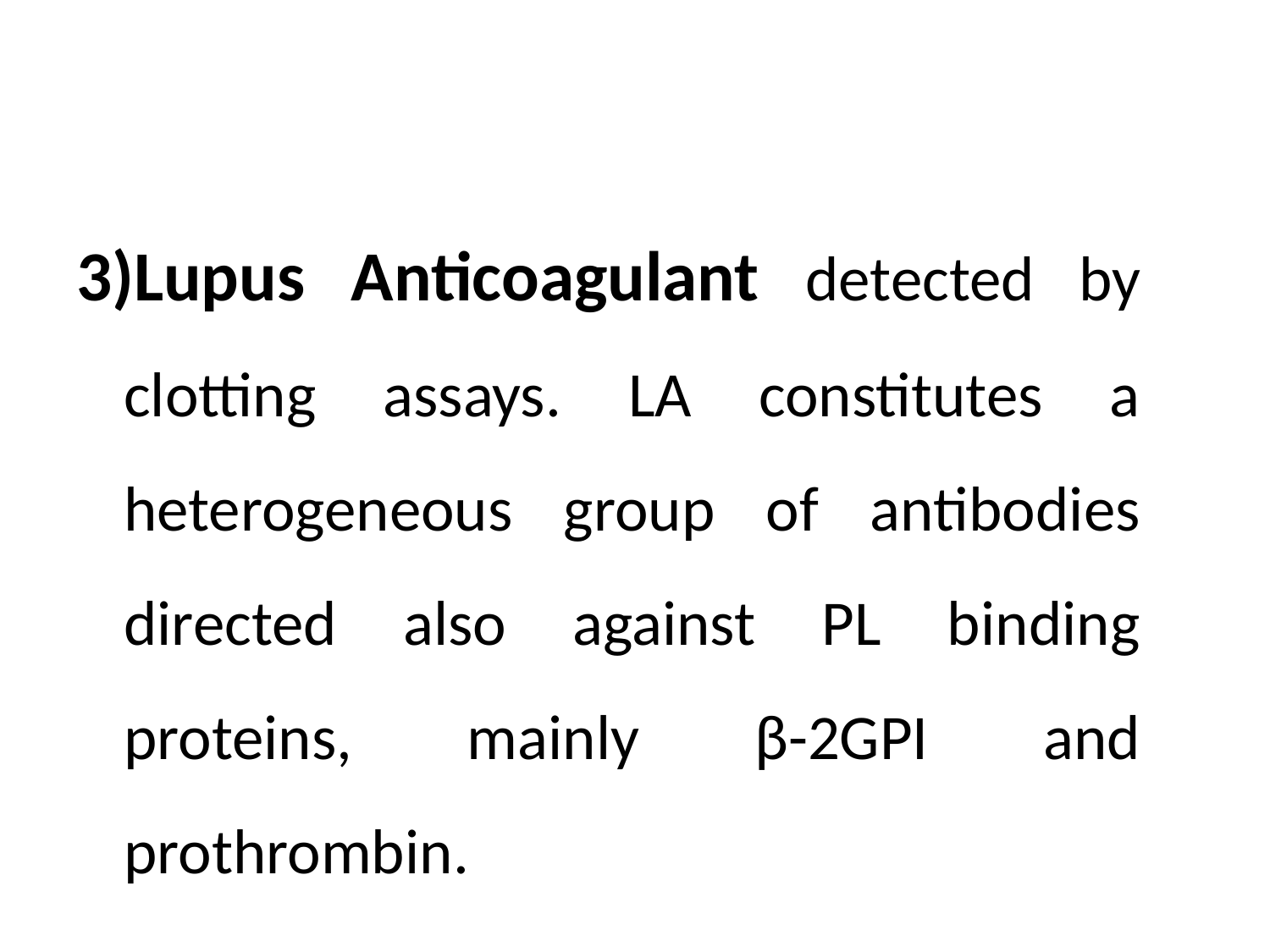

3)Lupus Anticoagulant detected by clotting assays. LA constitutes a heterogeneous group of antibodies directed also against PL binding proteins, mainly β-2GPI and prothrombin.